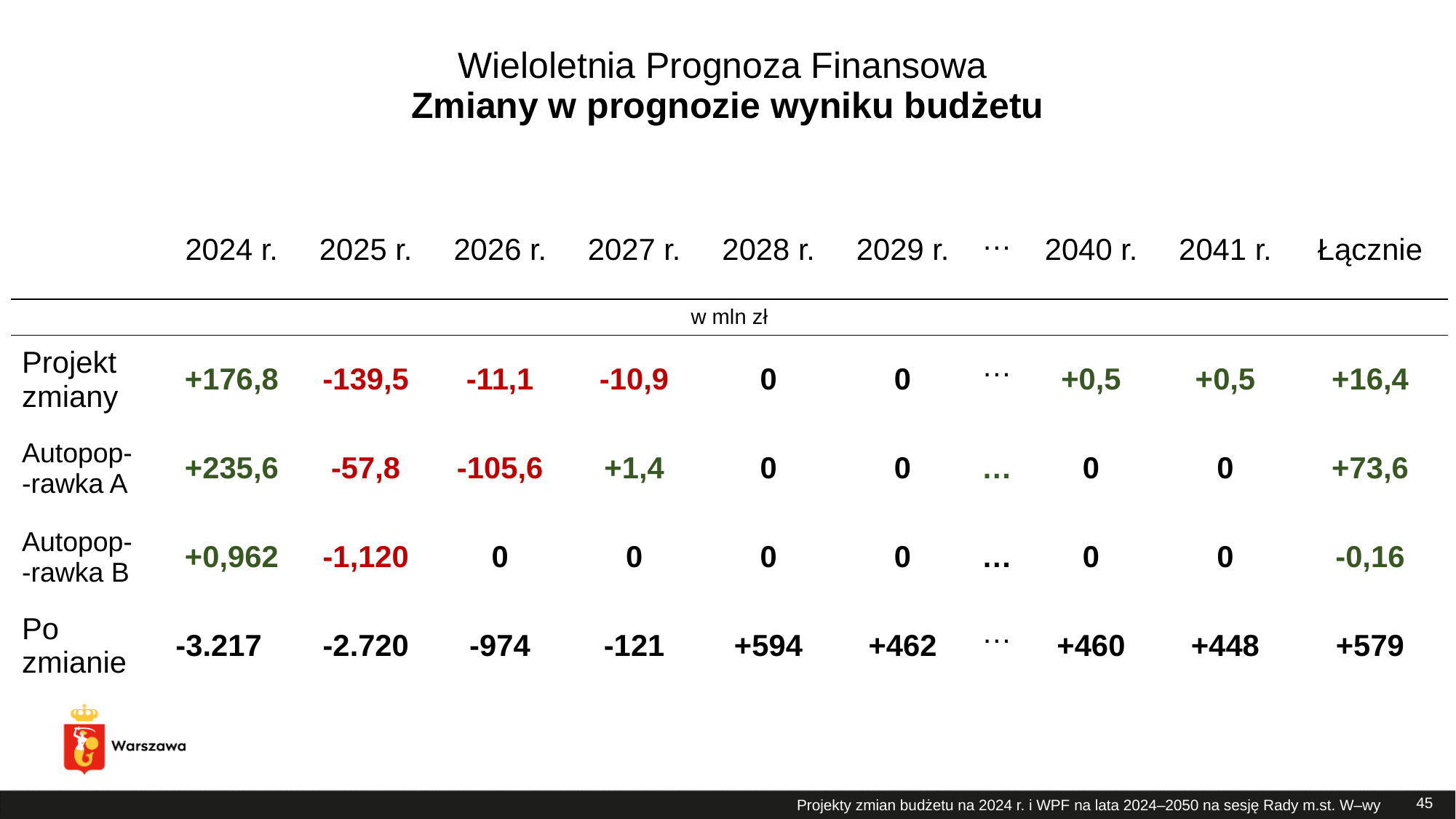

# Wieloletnia Prognoza Finansowa Zmiany w prognozie wyniku budżetu
|  | 2024 r. | 2025 r. | 2026 r. | 2027 r. | 2028 r. | 2029 r. | … | 2040 r. | 2041 r. | Łącznie |
| --- | --- | --- | --- | --- | --- | --- | --- | --- | --- | --- |
| w mln zł |  |  |  |  |  |  |  |  |  |  |
| Projekt zmiany | +176,8 | -139,5 | -11,1 | -10,9 | 0 | 0 | … | +0,5 | +0,5 | +16,4 |
| Autopop- -rawka A | +235,6 | -57,8 | -105,6 | +1,4 | 0 | 0 | … | 0 | 0 | +73,6 |
| Autopop- -rawka B | +0,962 | -1,120 | 0 | 0 | 0 | 0 | … | 0 | 0 | -0,16 |
| Po zmianie | -3.217 | -2.720 | -974 | -121 | +594 | +462 | … | +460 | +448 | +579 |
45
Projekty zmian budżetu na 2024 r. i WPF na lata 2024–2050 na sesję Rady m.st. W–wy